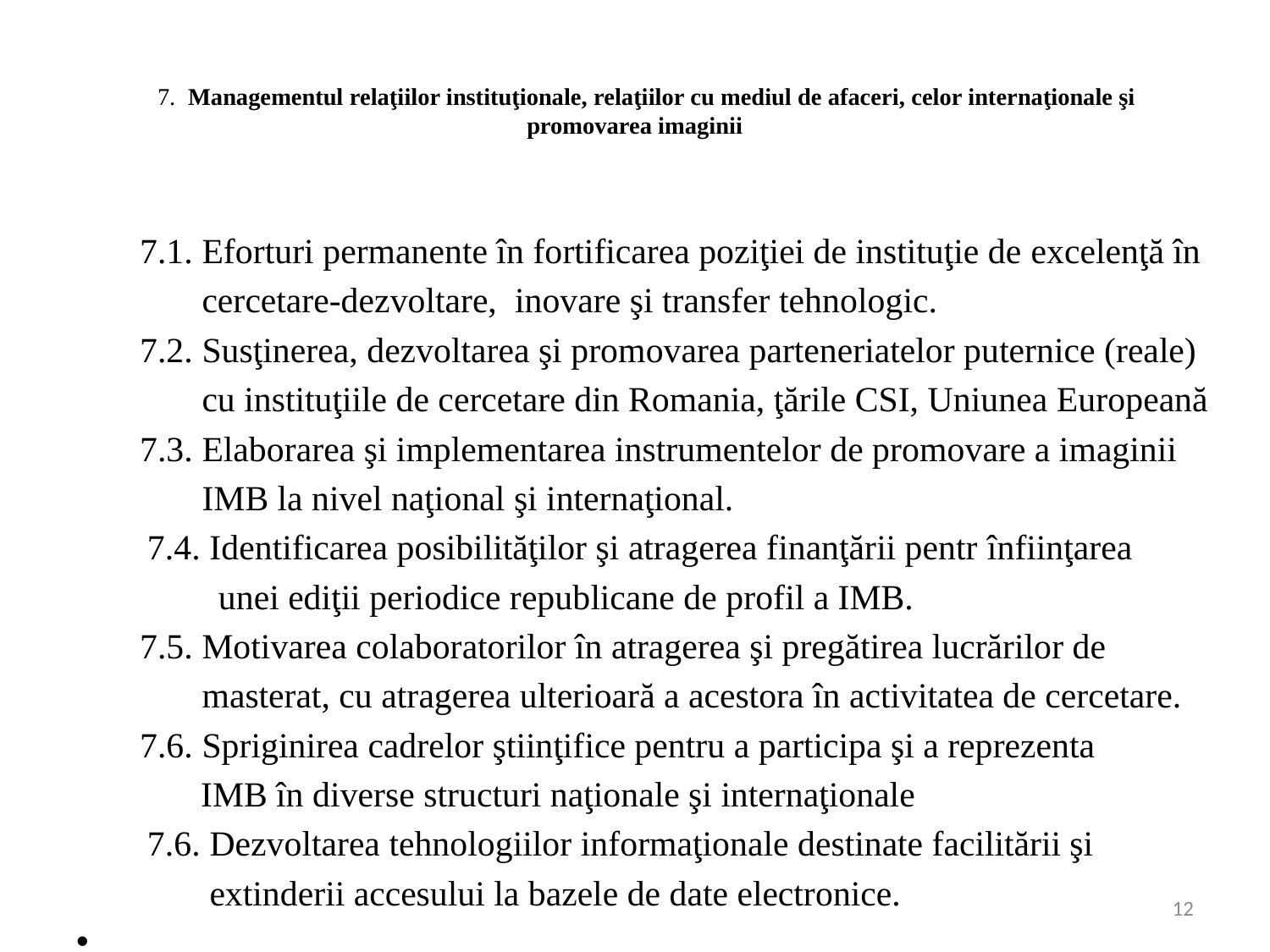

# 7.  Managementul relaţiilor instituţionale, relaţiilor cu mediul de afaceri, celor internaţionale şi promovarea imaginii
7.1. Eforturi permanente în fortificarea poziţiei de instituţie de excelenţă în
       cercetare-dezvoltare,  inovare şi transfer tehnologic.
7.2. Susţinerea, dezvoltarea şi promovarea parteneriatelor puternice (reale)
       cu instituţiile de cercetare din Romania, ţările CSI, Uniunea Europeană
7.3. Elaborarea şi implementarea instrumentelor de promovare a imaginii
       IMB la nivel naţional şi internaţional.
        7.4. Identificarea posibilităţilor şi atragerea finanţării pentr înfiinţarea
                unei ediţii periodice republicane de profil a IMB.
7.5. Motivarea colaboratorilor în atragerea şi pregătirea lucrărilor de
       masterat, cu atragerea ulterioară a acestora în activitatea de cercetare.
7.6. Spriginirea cadrelor ştiinţifice pentru a participa şi a reprezenta
              IMB în diverse structuri naţionale şi internaţionale
        7.6. Dezvoltarea tehnologiilor informaţionale destinate facilitării şi
               extinderii accesului la bazele de date electronice.

12